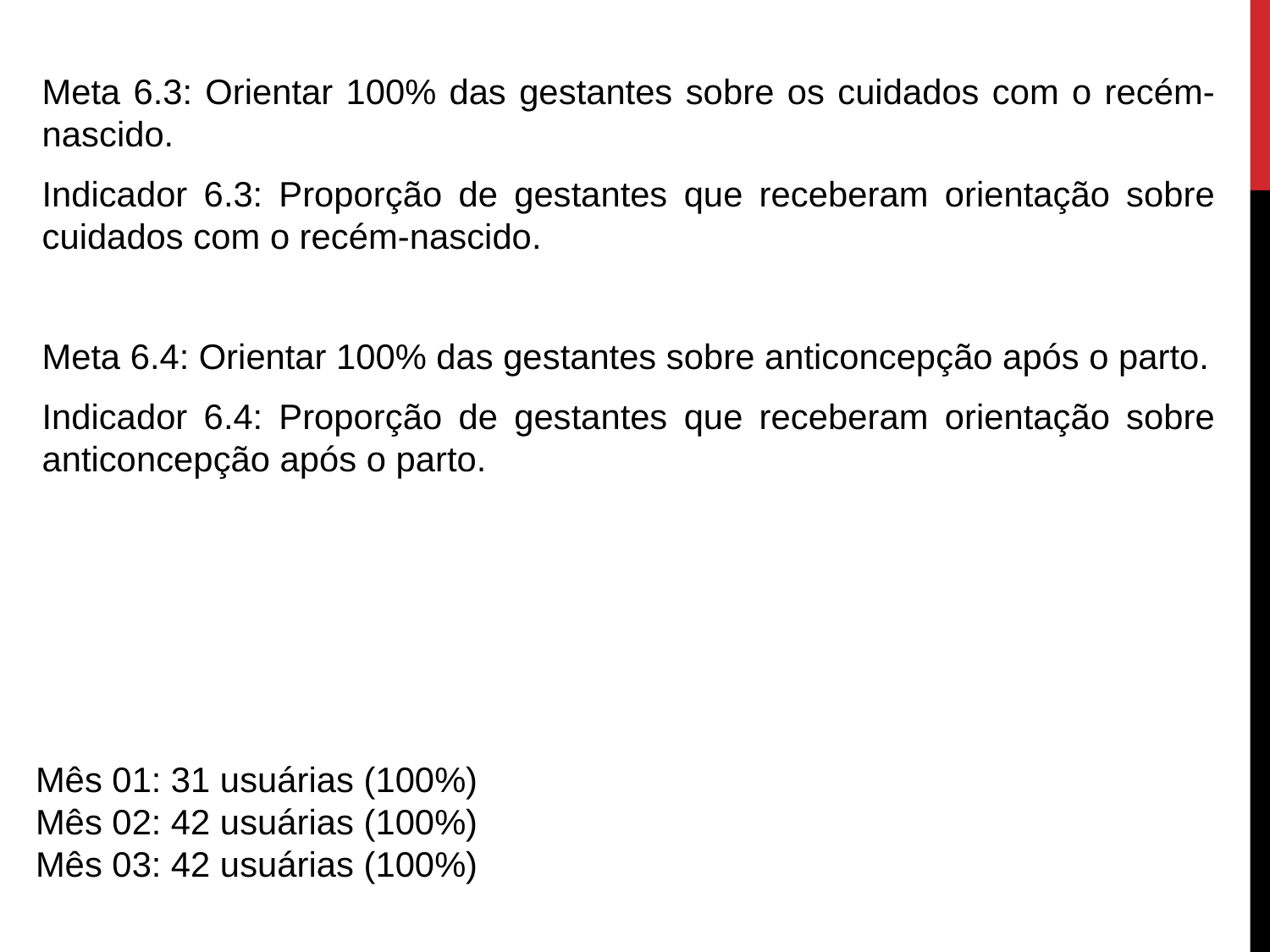

Meta 6.3: Orientar 100% das gestantes sobre os cuidados com o recém-nascido.
Indicador 6.3: Proporção de gestantes que receberam orientação sobre cuidados com o recém-nascido.

Meta 6.4: Orientar 100% das gestantes sobre anticoncepção após o parto.
Indicador 6.4: Proporção de gestantes que receberam orientação sobre anticoncepção após o parto.

Mês 01: 31 usuárias (100%)
Mês 02: 42 usuárias (100%)
Mês 03: 42 usuárias (100%)